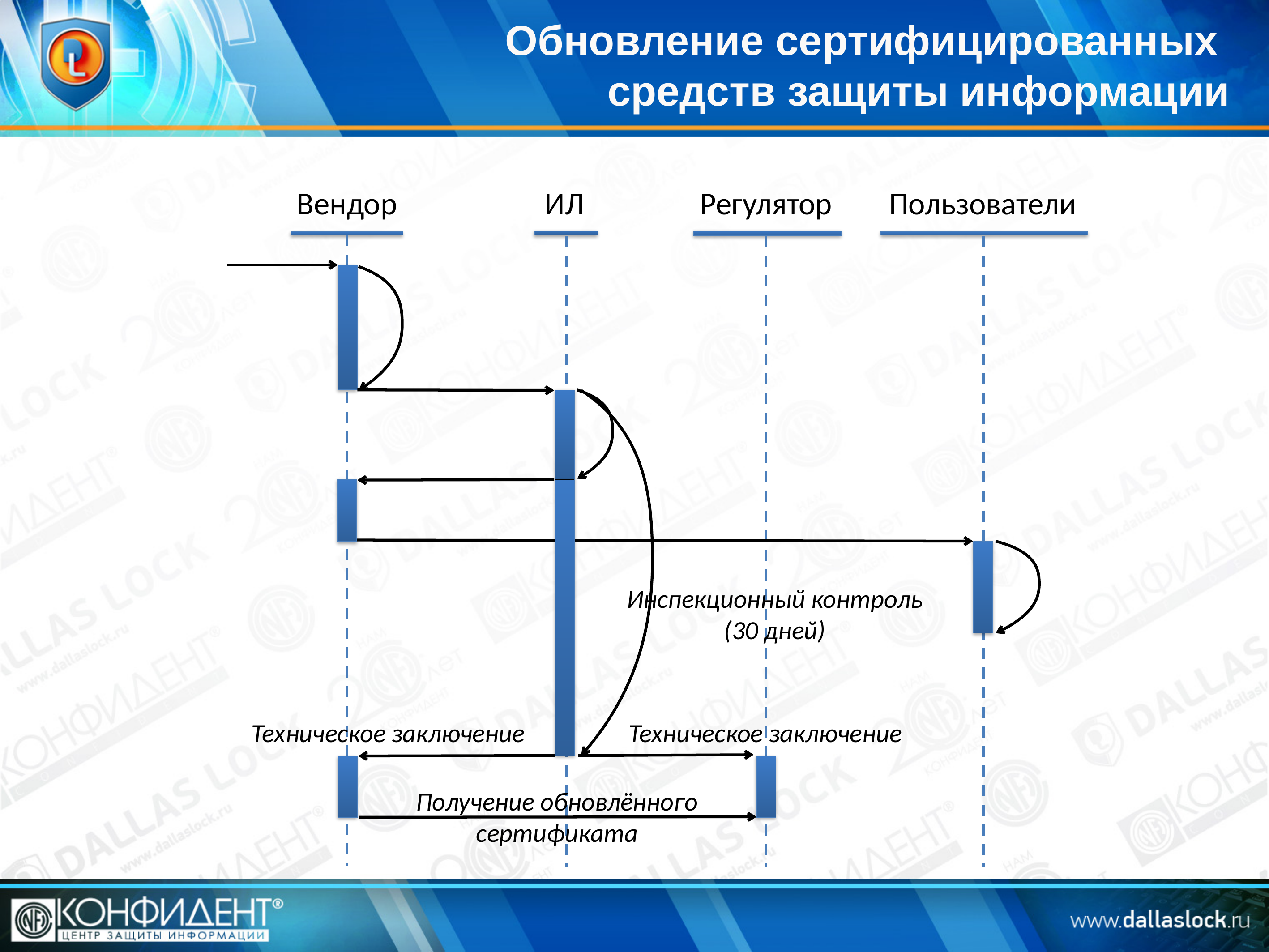

Обновление сертифицированных
средств защиты информации
Вендор
ИЛ
Регулятор
Пользователи

Инспекционный контроль (30 дней)
Техническое заключение
Техническое заключение

Получение обновлённого сертификата